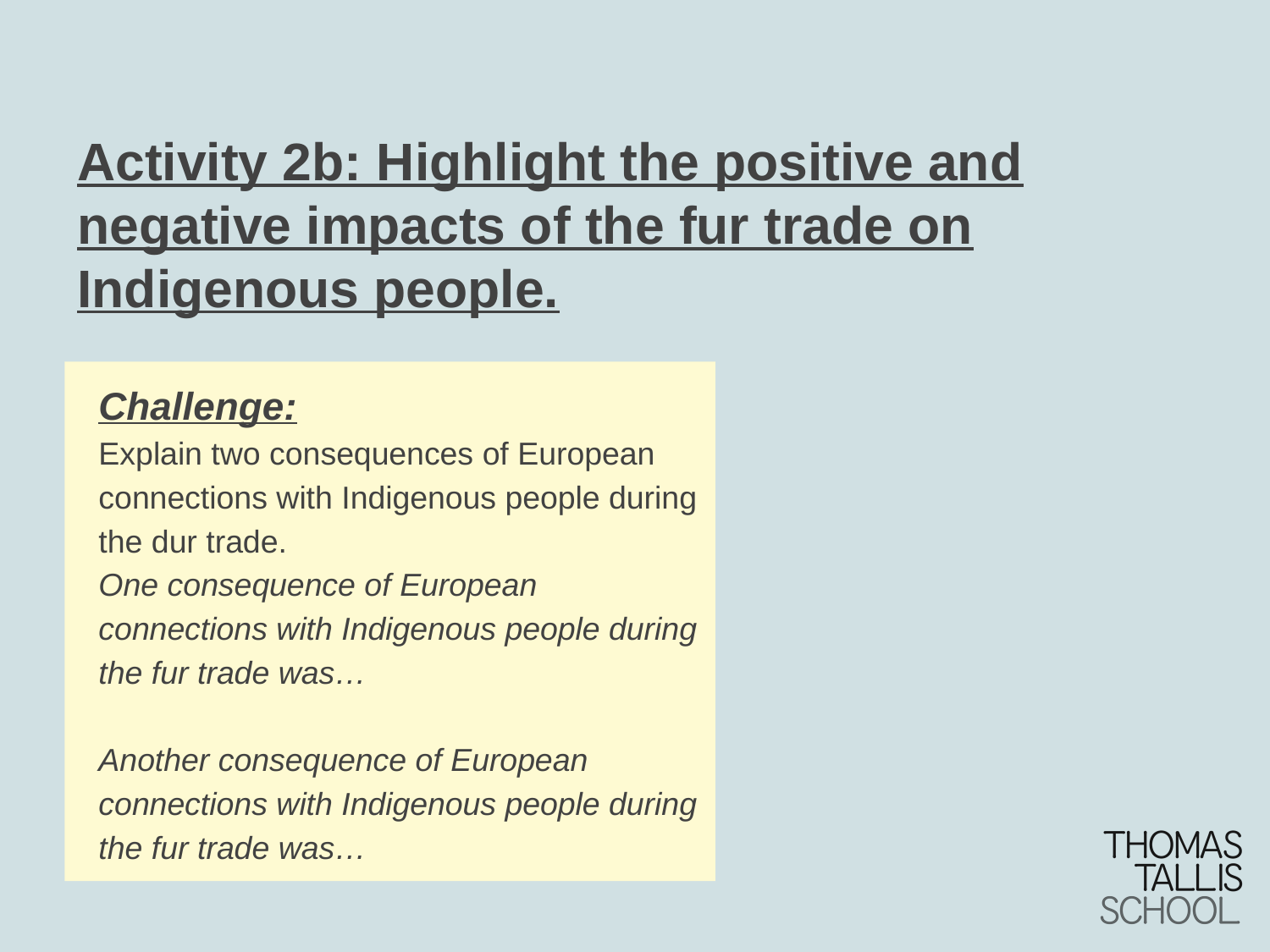

# Activity 2b: Highlight the positive and negative impacts of the fur trade on Indigenous people.
Challenge:
Explain two consequences of European connections with Indigenous people during the dur trade.
One consequence of European connections with Indigenous people during the fur trade was…

Another consequence of European connections with Indigenous people during the fur trade was…